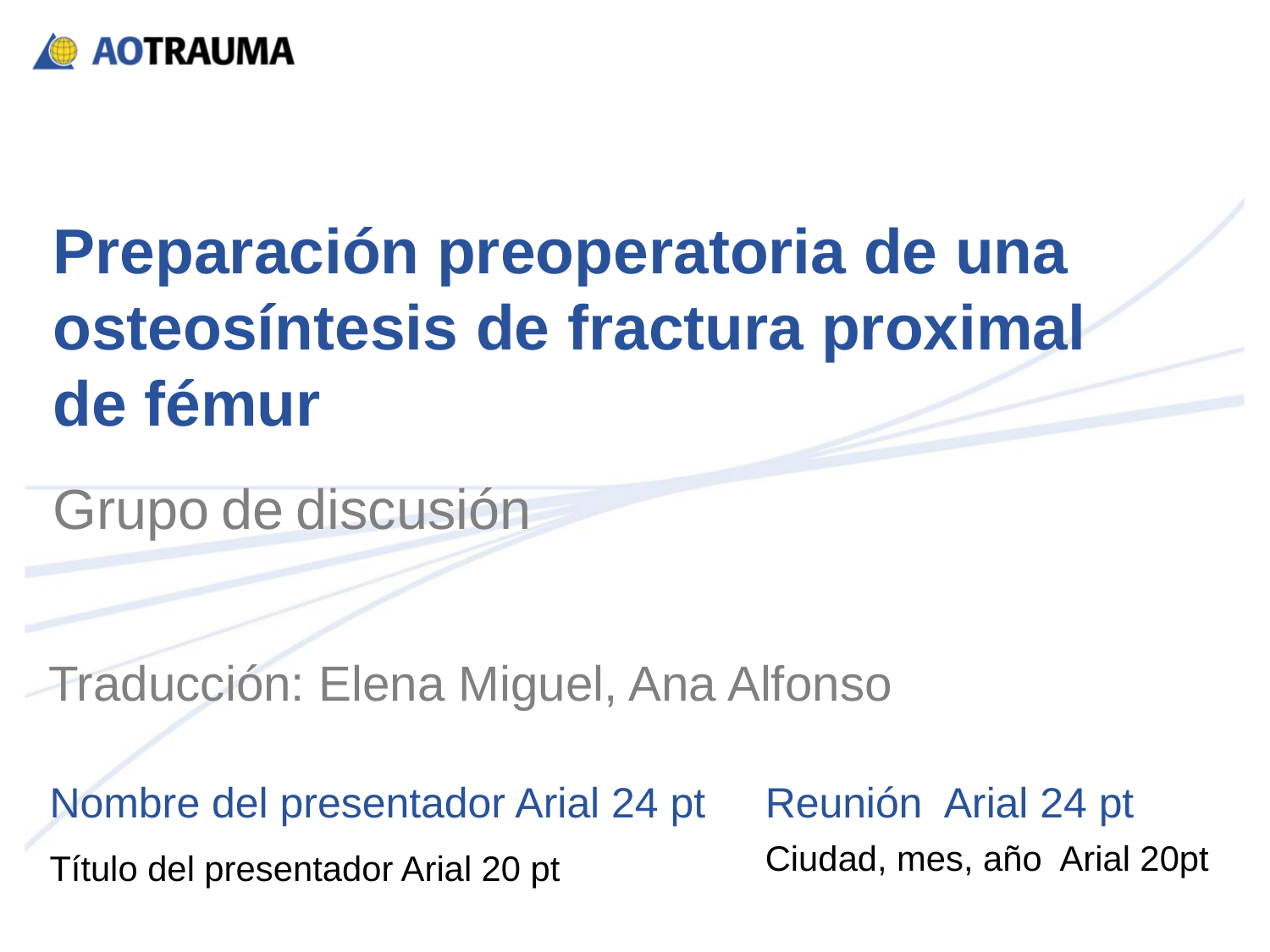

# Preparación preoperatoria de una osteosíntesis de fractura proximal de fémur
Grupo de discusión

Traducción: Elena Miguel, Ana Alfonso
Nombre del presentador Arial 24 pt
Reunión  Arial 24 pt
Ciudad, mes, año  Arial 20pt
Título del presentador Arial 20 pt